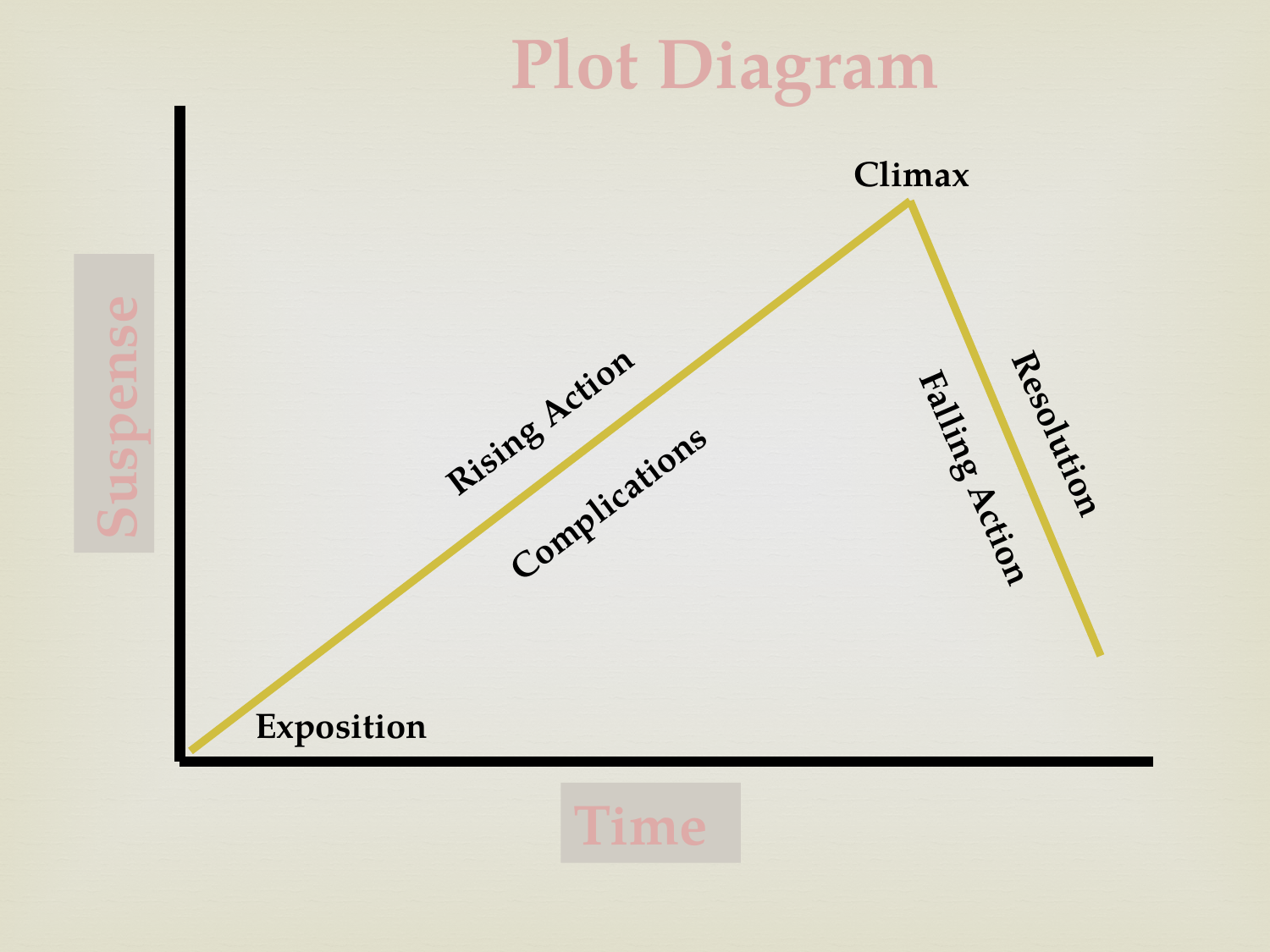

Plot Diagram
Climax
Rising Action
Suspense
Resolution
Complications
Falling Action
Exposition
Time